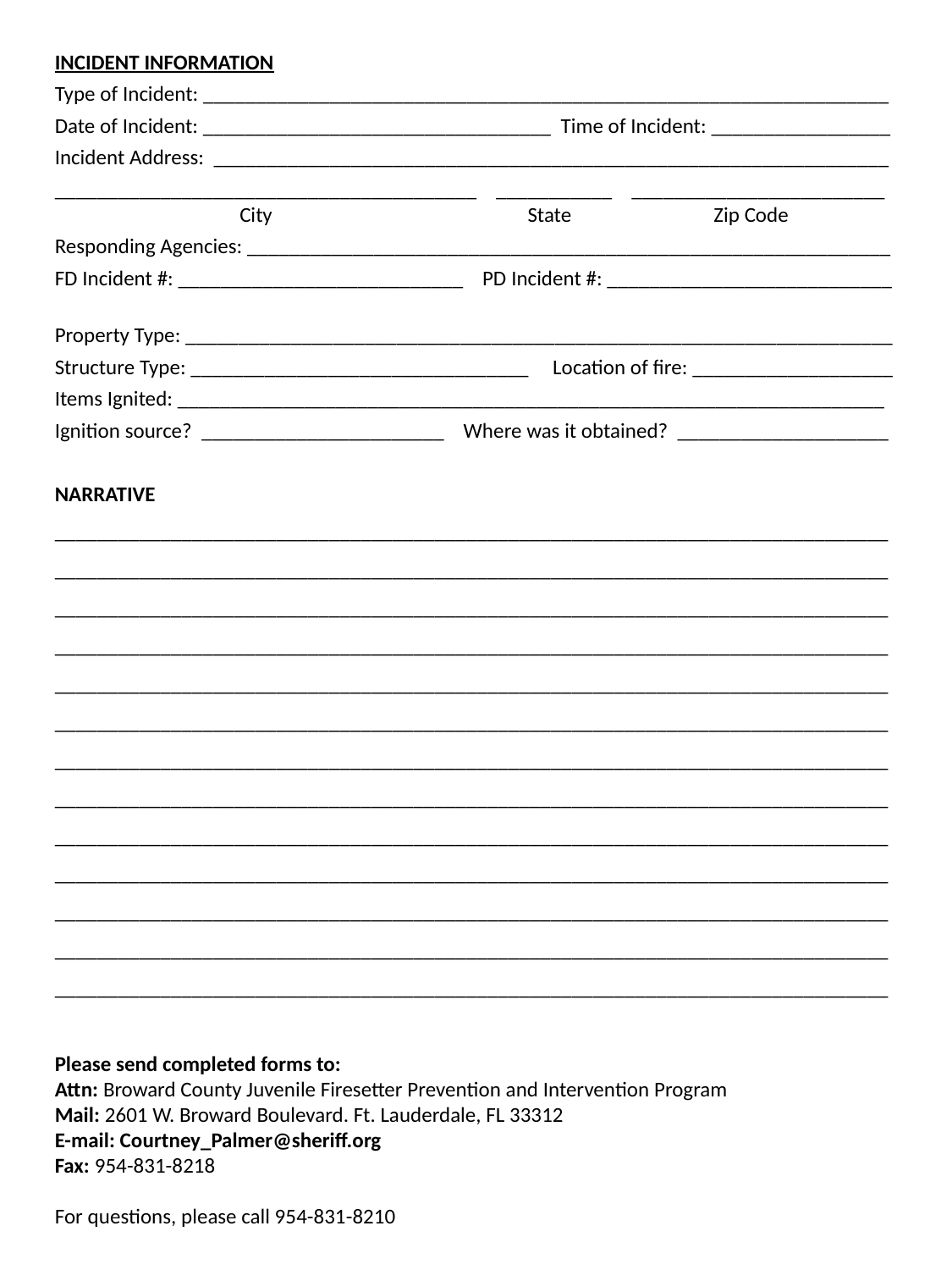

INCIDENT INFORMATION
Type of Incident: _________________________________________________________________
Date of Incident: _________________________________  Time of Incident: _________________
Incident Address:  ________________________________________________________________
________________________________________    ___________    ________________________
                                      City		                   State	     Zip Code
Responding Agencies: _____________________________________________________________
FD Incident #: ___________________________    PD Incident #: ___________________________

Property Type: ___________________________________________________________________
Structure Type: ________________________________     Location of fire: ___________________
Items Ignited: ___________________________________________________________________
Ignition source?  _______________________    Where was it obtained?  ____________________

NARRATIVE
_______________________________________________________________________________
_______________________________________________________________________________
_______________________________________________________________________________
_______________________________________________________________________________
_______________________________________________________________________________
_______________________________________________________________________________
_______________________________________________________________________________
_______________________________________________________________________________
_______________________________________________________________________________
_______________________________________________________________________________
_______________________________________________________________________________
_______________________________________________________________________________
_______________________________________________________________________________

Please send completed forms to:
Attn: Broward County Juvenile Firesetter Prevention and Intervention Program
Mail: 2601 W. Broward Boulevard. Ft. Lauderdale, FL 33312
E-mail: Courtney_Palmer@sheriff.org
Fax: 954-831-8218

For questions, please call 954-831-8210